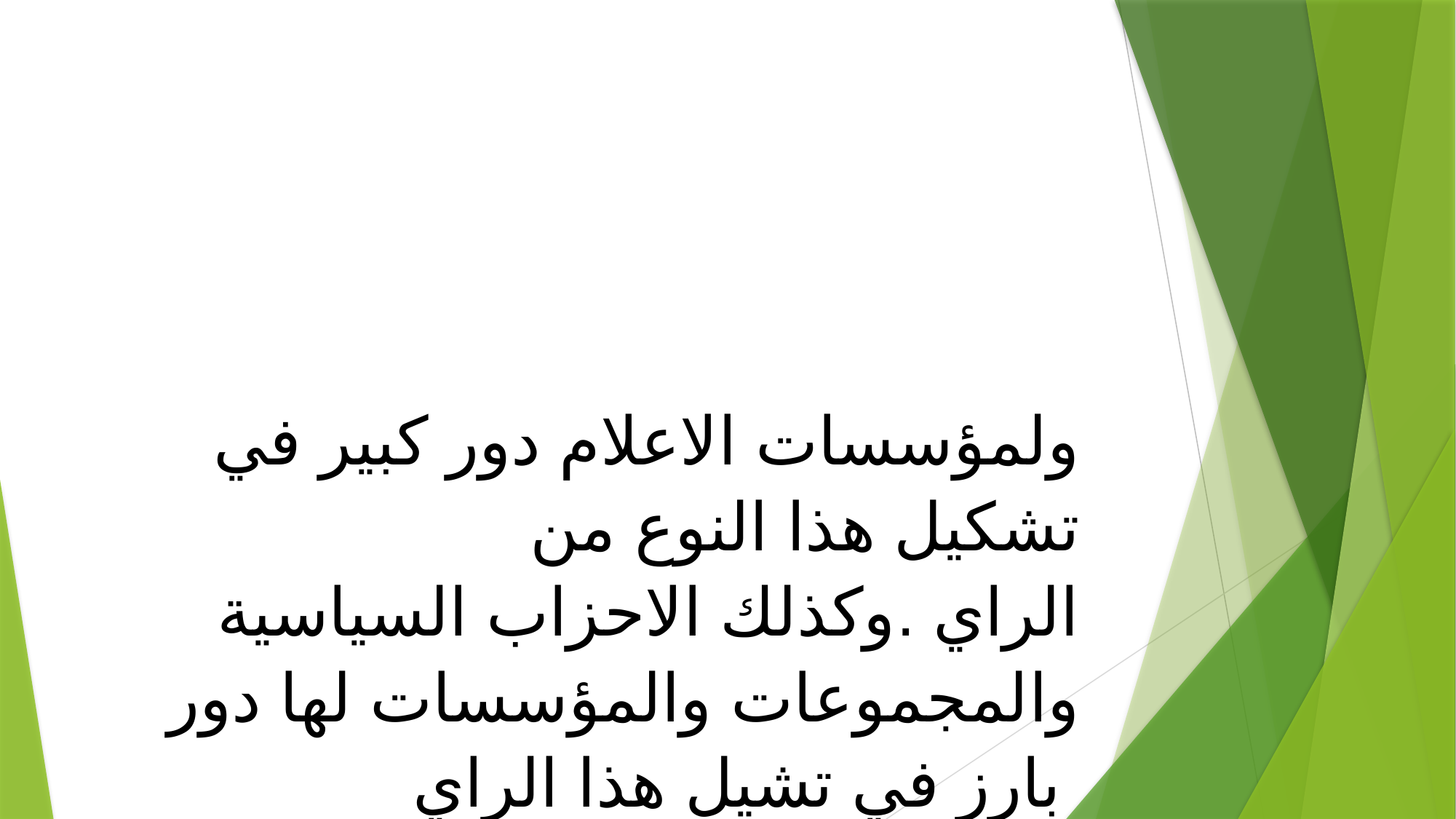

ولمؤسسات الاعلام دور كبير في تشكيل هذا النوع من الراي .وكذلك الاحزاب السياسية والمجموعات والمؤسسات لها دور بارز في تشيل هذا الراي